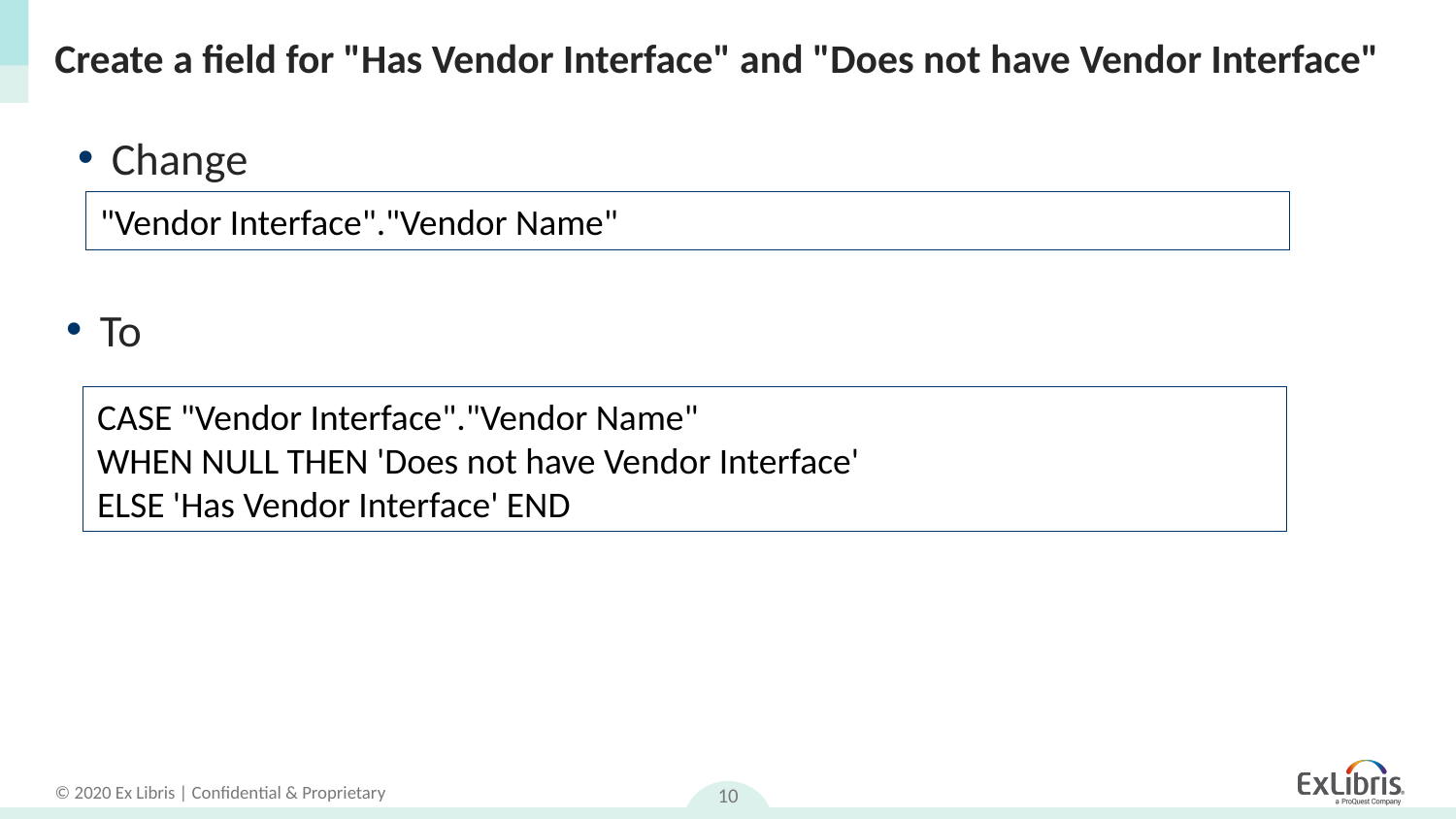

# Create a field for "Has Vendor Interface" and "Does not have Vendor Interface"
Change

"Vendor Interface"."Vendor Name"
To

CASE "Vendor Interface"."Vendor Name"
WHEN NULL THEN 'Does not have Vendor Interface'
ELSE 'Has Vendor Interface' END
10